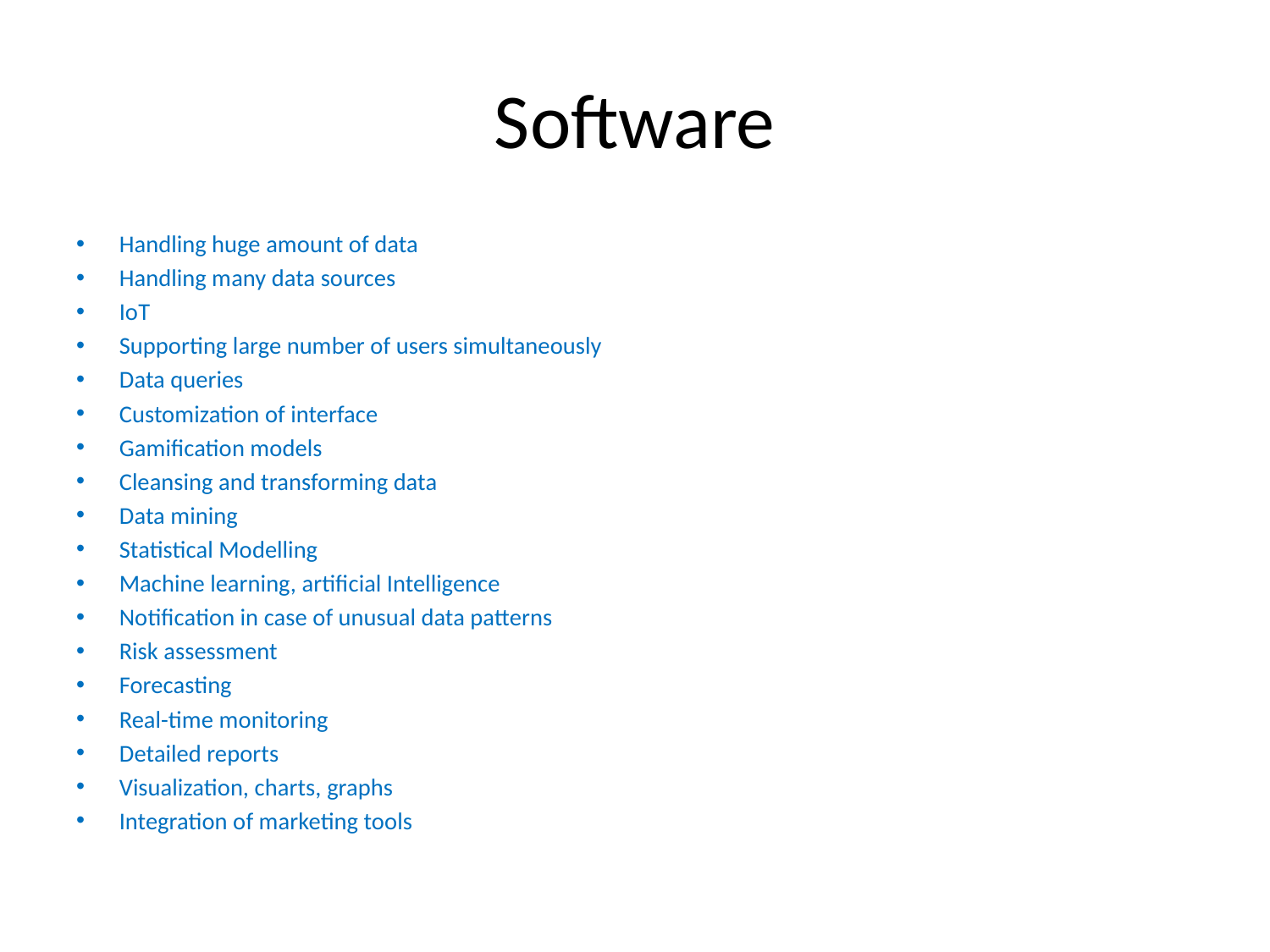

# Software
Handling huge amount of data
Handling many data sources
IoT
Supporting large number of users simultaneously
Data queries
Customization of interface
Gamification models
Cleansing and transforming data
Data mining
Statistical Modelling
Machine learning, artificial Intelligence
Notification in case of unusual data patterns
Risk assessment
Forecasting
Real-time monitoring
Detailed reports
Visualization, charts, graphs
Integration of marketing tools